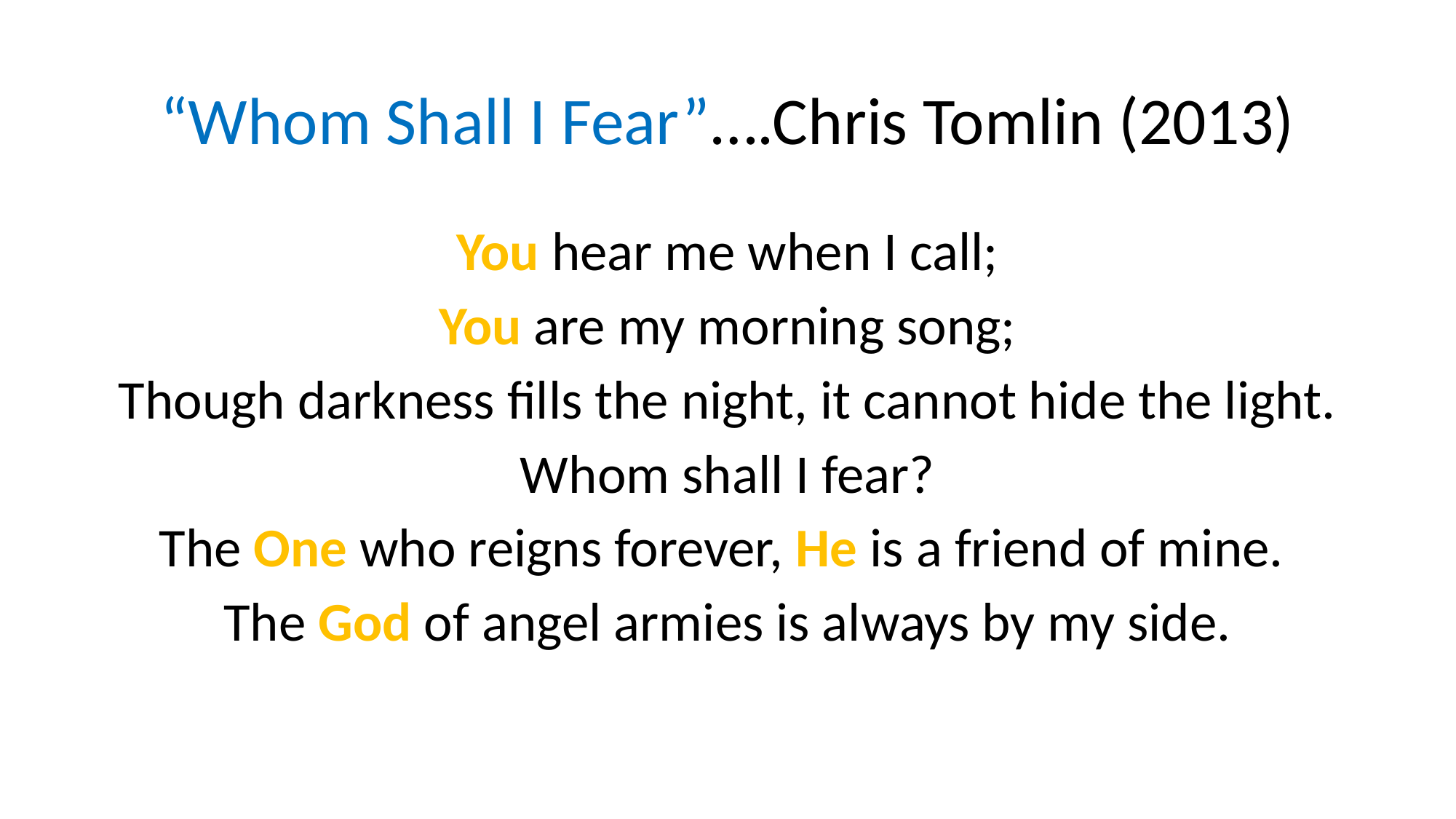

# “Whom Shall I Fear”….Chris Tomlin (2013)
You hear me when I call;
You are my morning song;
Though darkness fills the night, it cannot hide the light.
Whom shall I fear?
The One who reigns forever, He is a friend of mine.
The God of angel armies is always by my side.